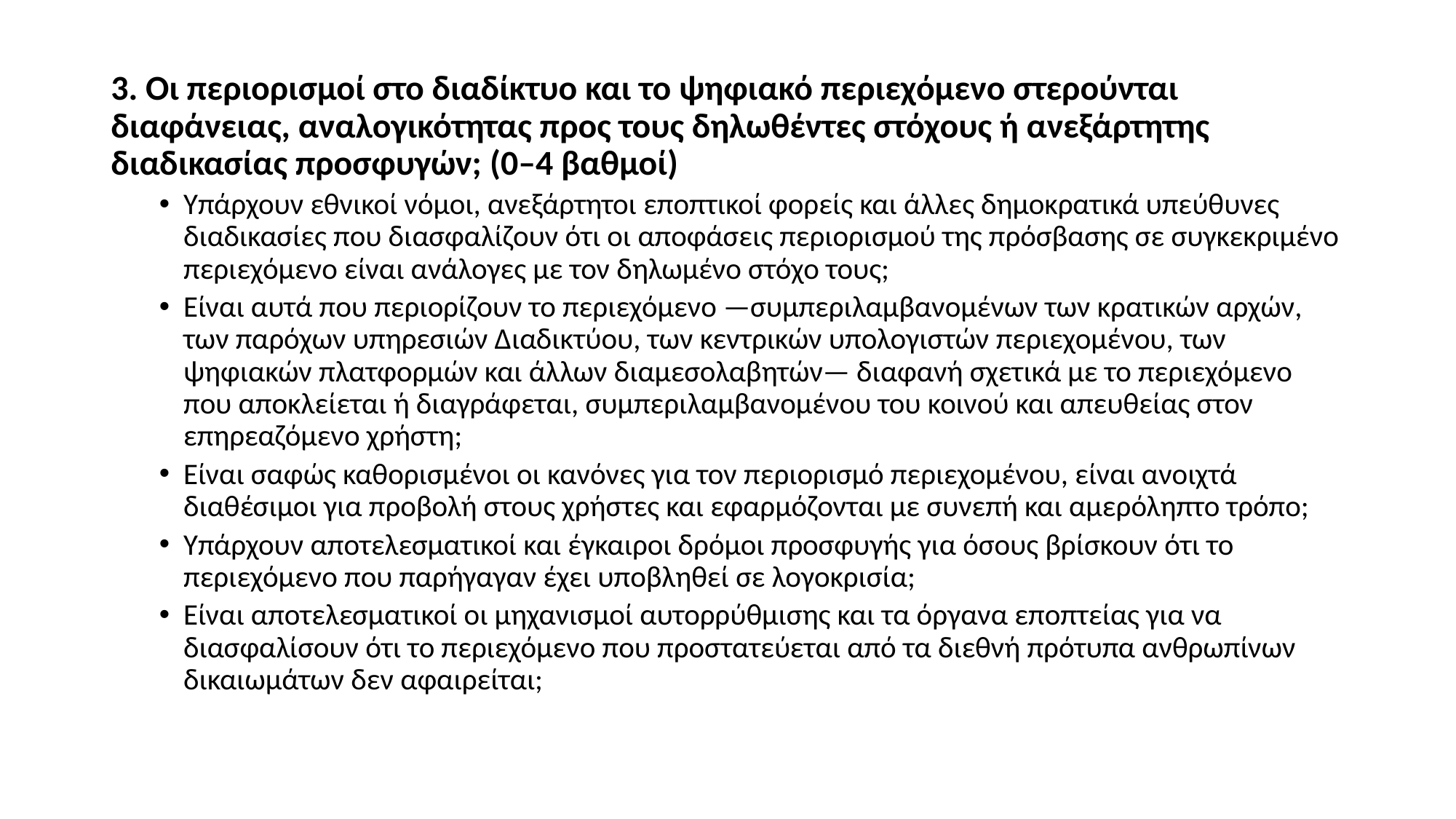

3. Οι περιορισμοί στο διαδίκτυο και το ψηφιακό περιεχόμενο στερούνται διαφάνειας, αναλογικότητας προς τους δηλωθέντες στόχους ή ανεξάρτητης διαδικασίας προσφυγών; (0–4 βαθμοί)
Υπάρχουν εθνικοί νόμοι, ανεξάρτητοι εποπτικοί φορείς και άλλες δημοκρατικά υπεύθυνες διαδικασίες που διασφαλίζουν ότι οι αποφάσεις περιορισμού της πρόσβασης σε συγκεκριμένο περιεχόμενο είναι ανάλογες με τον δηλωμένο στόχο τους;
Είναι αυτά που περιορίζουν το περιεχόμενο —συμπεριλαμβανομένων των κρατικών αρχών, των παρόχων υπηρεσιών Διαδικτύου, των κεντρικών υπολογιστών περιεχομένου, των ψηφιακών πλατφορμών και άλλων διαμεσολαβητών— διαφανή σχετικά με το περιεχόμενο που αποκλείεται ή διαγράφεται, συμπεριλαμβανομένου του κοινού και απευθείας στον επηρεαζόμενο χρήστη;
Είναι σαφώς καθορισμένοι οι κανόνες για τον περιορισμό περιεχομένου, είναι ανοιχτά διαθέσιμοι για προβολή στους χρήστες και εφαρμόζονται με συνεπή και αμερόληπτο τρόπο;
Υπάρχουν αποτελεσματικοί και έγκαιροι δρόμοι προσφυγής για όσους βρίσκουν ότι το περιεχόμενο που παρήγαγαν έχει υποβληθεί σε λογοκρισία;
Είναι αποτελεσματικοί οι μηχανισμοί αυτορρύθμισης και τα όργανα εποπτείας για να διασφαλίσουν ότι το περιεχόμενο που προστατεύεται από τα διεθνή πρότυπα ανθρωπίνων δικαιωμάτων δεν αφαιρείται;